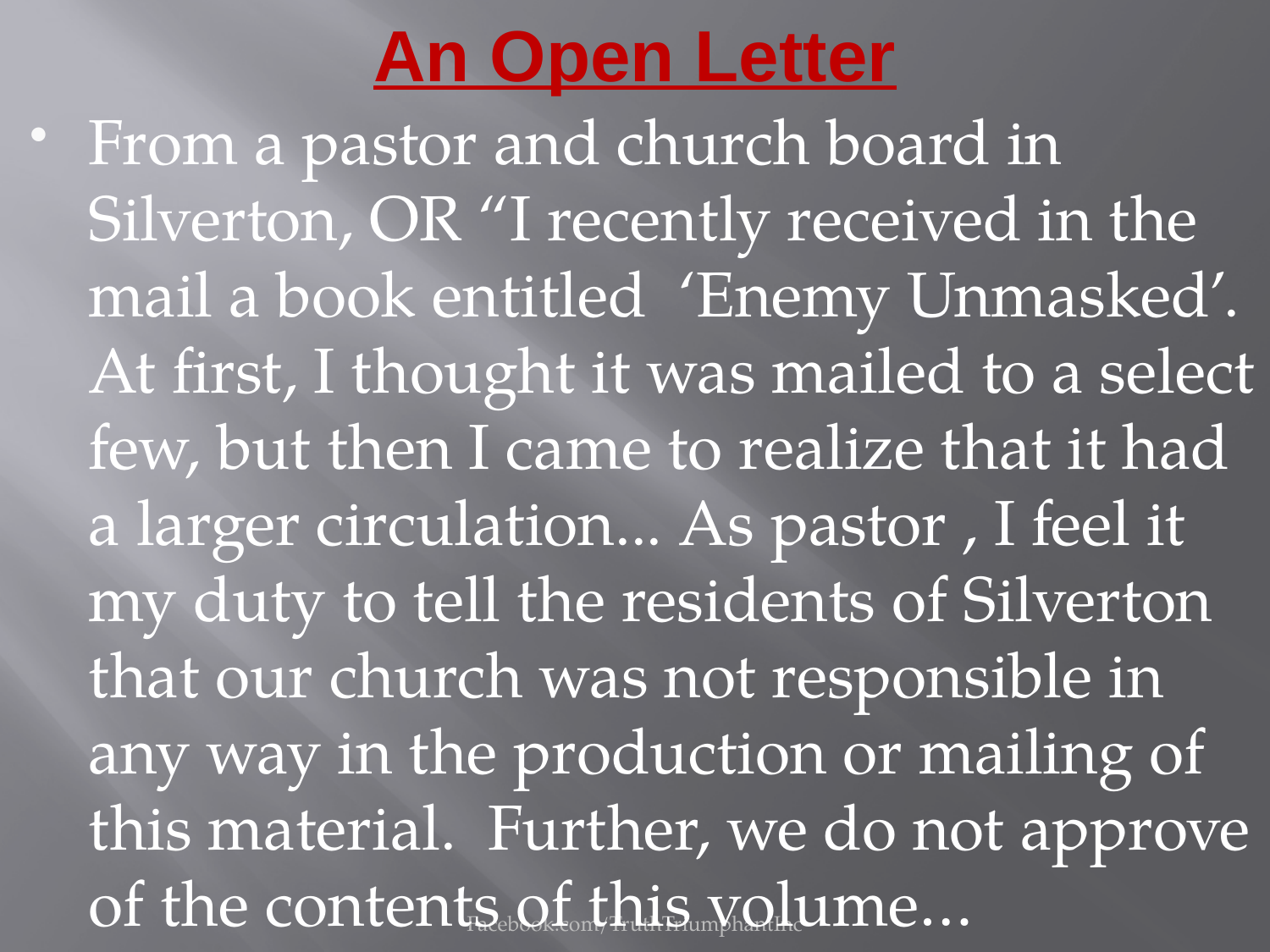

# An Open Letter
From a pastor and church board in Silverton, OR “I recently received in the mail a book entitled  ‘Enemy Unmasked’.  At first, I thought it was mailed to a select few, but then I came to realize that it had a larger circulation... As pastor , I feel it my duty to tell the residents of Silverton that our church was not responsible in any way in the production or mailing of this material.  Further, we do not approve of the contents of this volume…
Facebook.com/TruthTriumphantInc